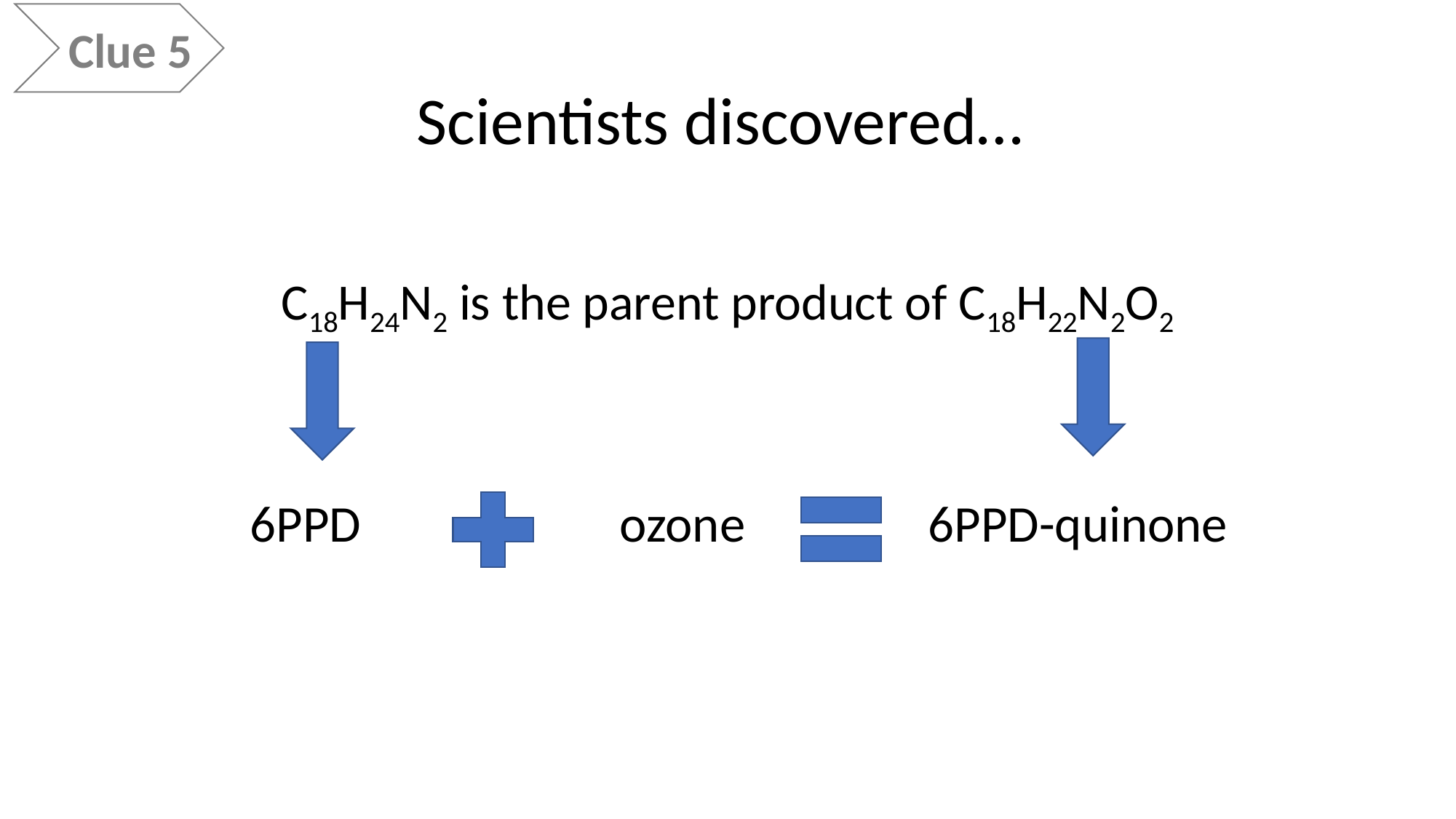

Clue 5
# Scientists discovered…
C18H24N2 is the parent product of C18H22N2O2

  6PPD	               ozone  		    6PPD-quinone